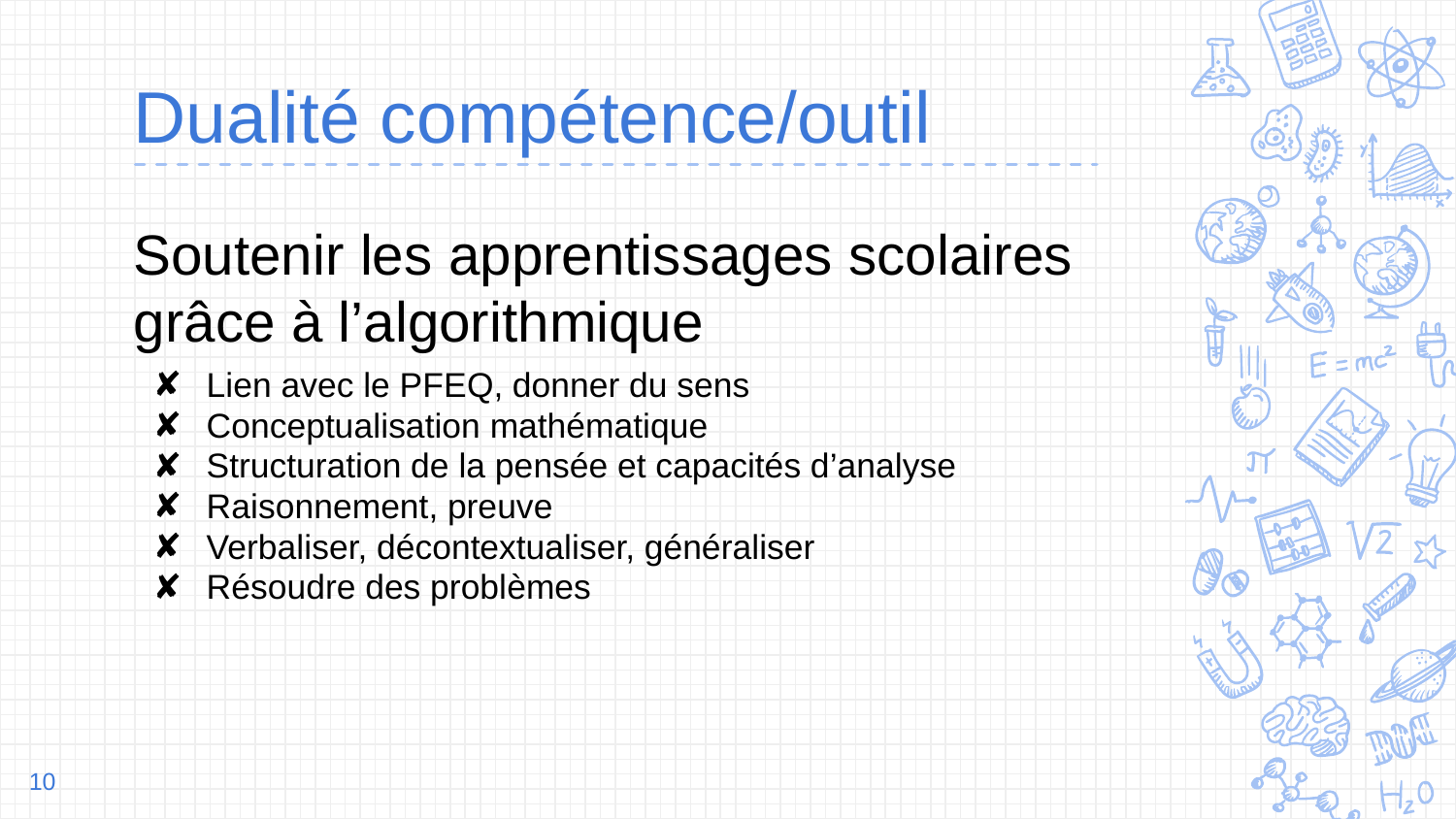

# Dualité compétence/outil
Soutenir les apprentissages scolaires grâce à l’algorithmique
Lien avec le PFEQ, donner du sens
Conceptualisation mathématique
Structuration de la pensée et capacités d’analyse
Raisonnement, preuve
Verbaliser, décontextualiser, généraliser
Résoudre des problèmes
10